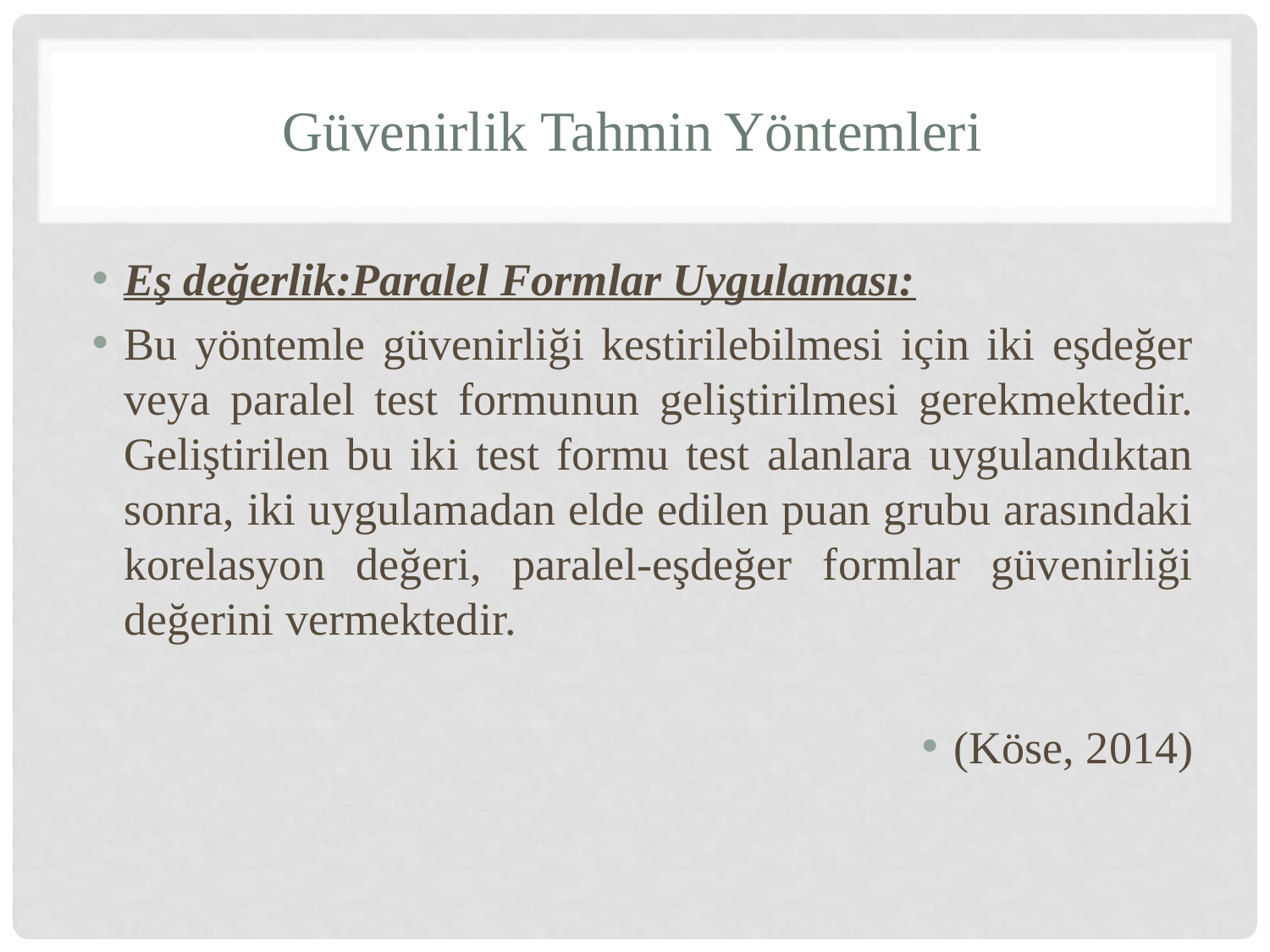

# Güvenirlik Tahmin Yöntemleri
Eş değerlik:Paralel Formlar Uygulaması:
Bu yöntemle güvenirliği kestirilebilmesi için iki eşdeğer veya paralel test formunun geliştirilmesi gerekmektedir. Geliştirilen bu iki test formu test alanlara uygulandıktan sonra, iki uygulamadan elde edilen puan grubu arasındaki korelasyon değeri, paralel-eşdeğer formlar güvenirliği değerini vermektedir.

(Köse, 2014)